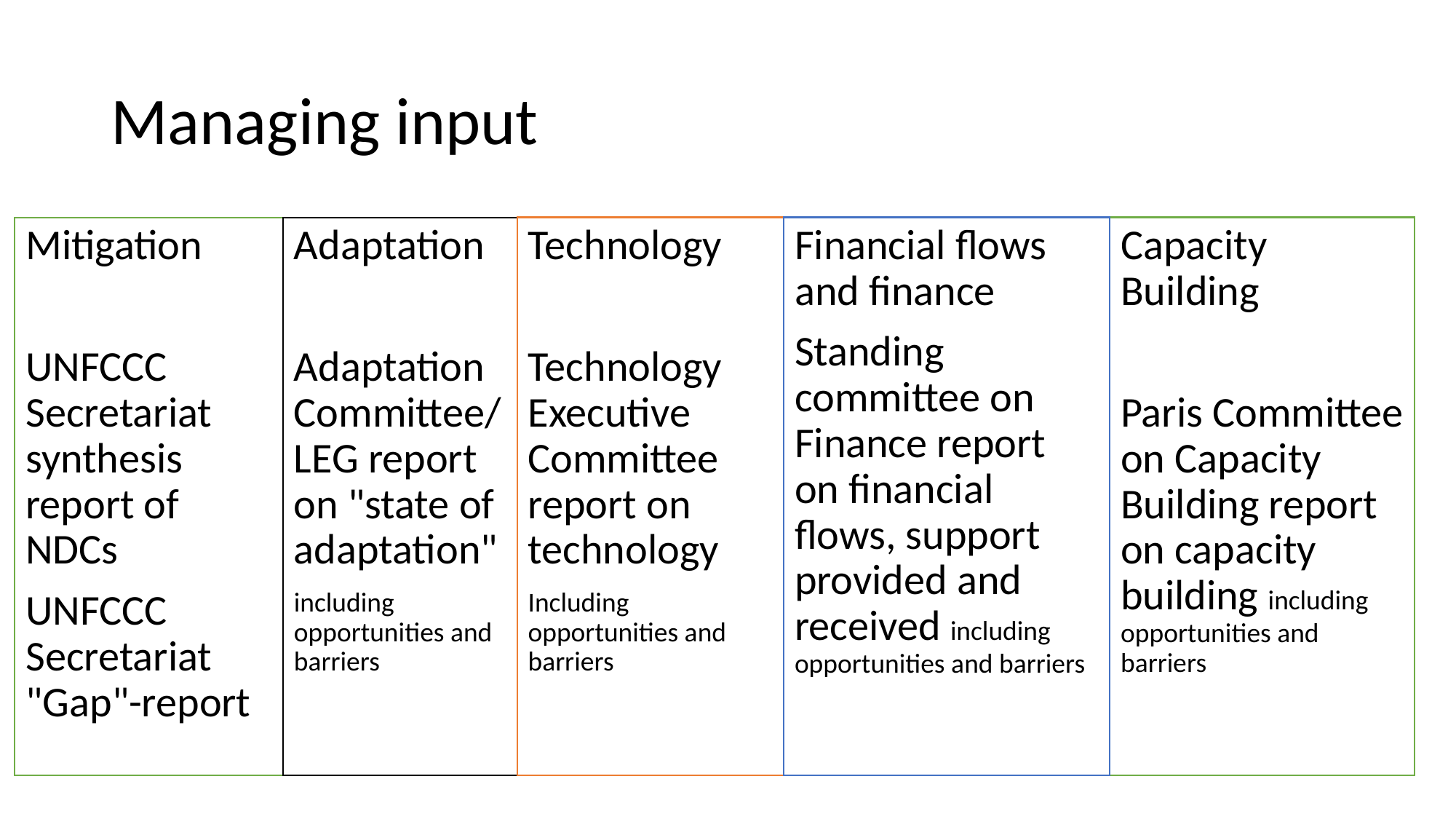

# Managing input
Mitigation

UNFCCC Secretariat synthesis report of NDCs
UNFCCC Secretariat "Gap"-report
Capacity Building

Paris Committee on Capacity Building report on capacity building including opportunities and barriers
Financial flows and finance
Standing committee on Finance report on financial flows, support provided and received including opportunities and barriers
Technology

Technology Executive Committee report on technology
Including opportunities and barriers
Adaptation

Adaptation Committee/LEG report on "state of adaptation"
including opportunities and barriers